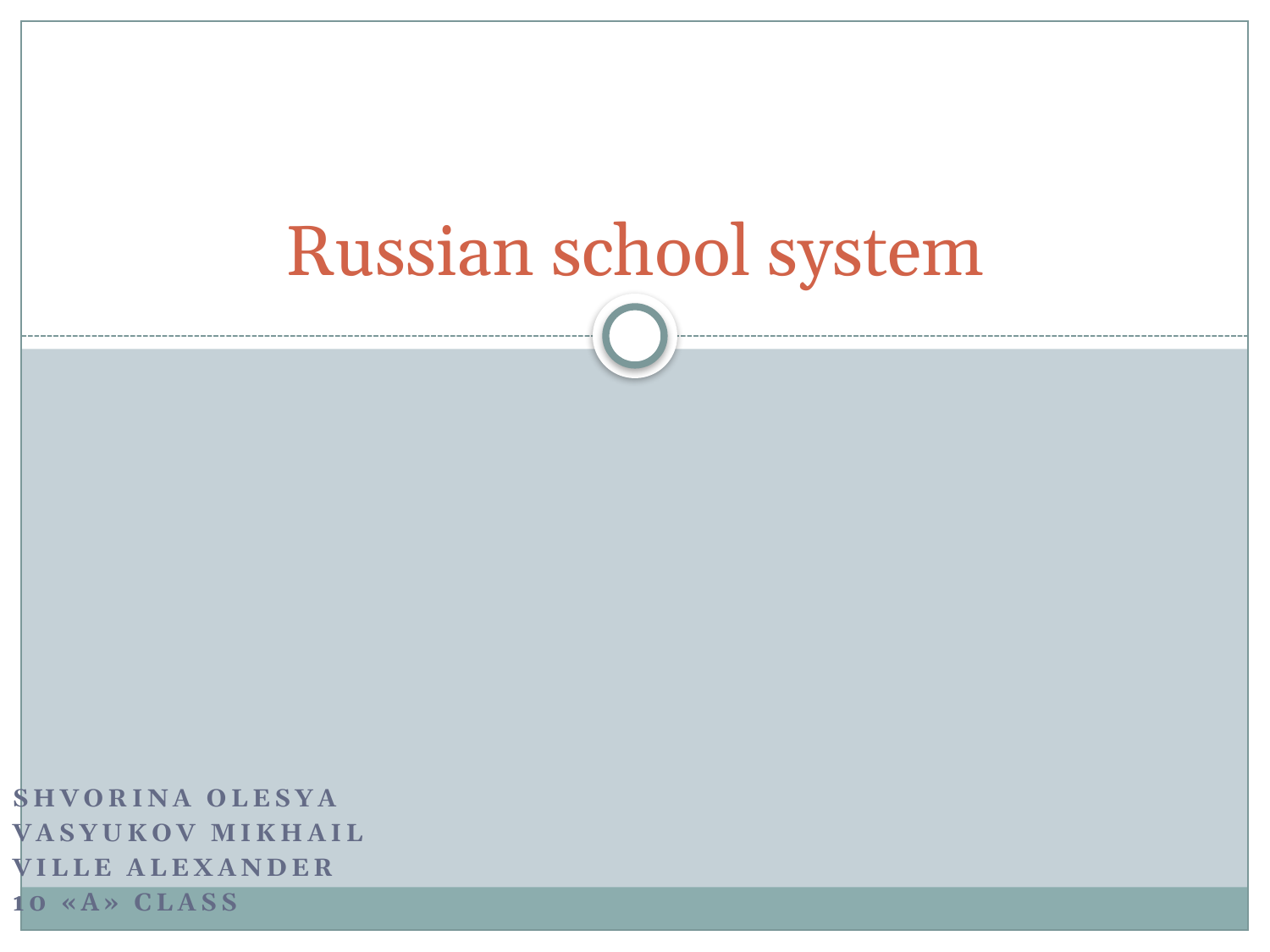

# Russian school system
Shvorina olesya
Vasyukov mikhail
Ville alexander
10 «А» CLASS